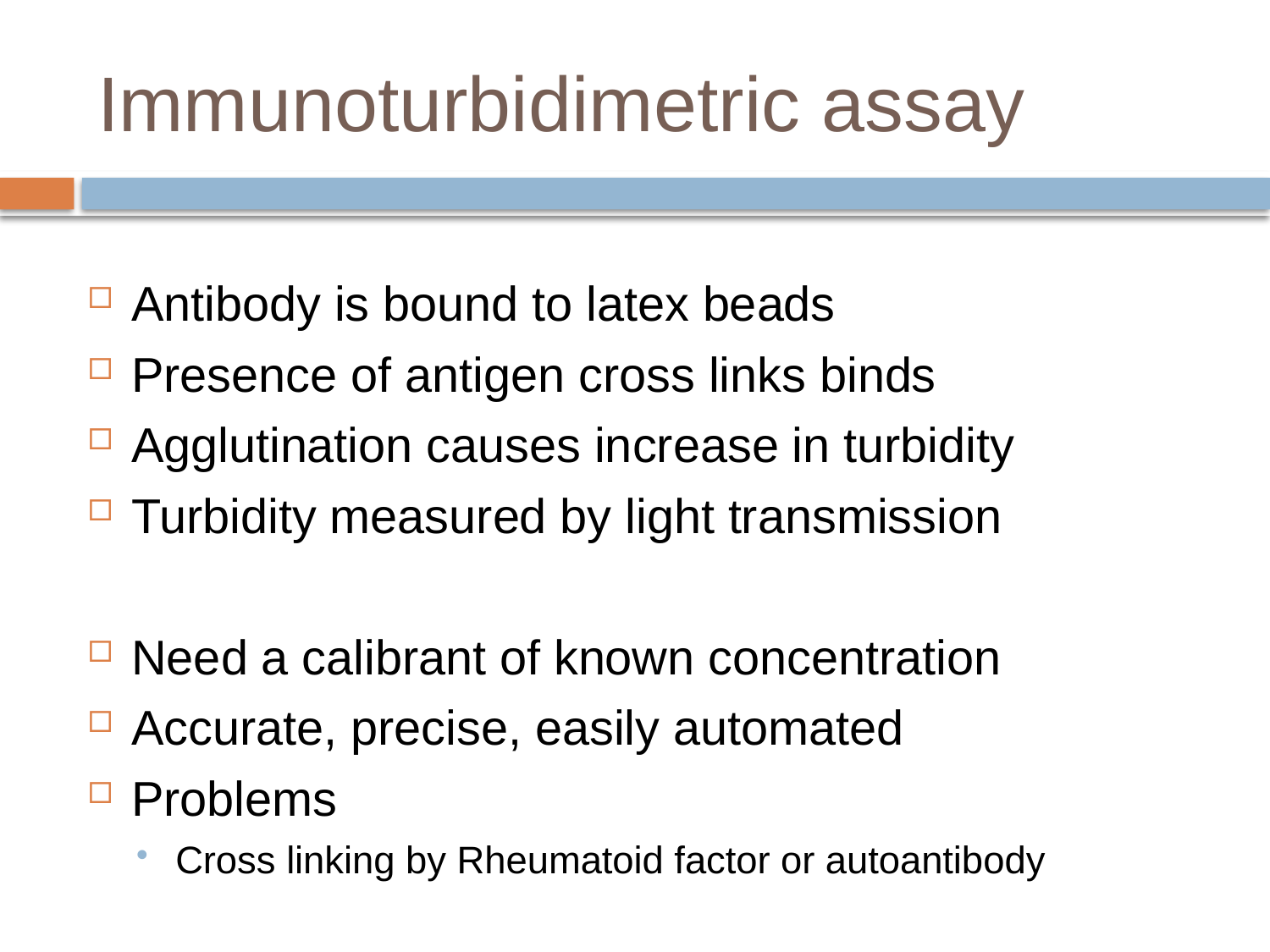

# Immunoturbidimetric assay
Antibody is bound to latex beads
Presence of antigen cross links binds
Agglutination causes increase in turbidity
Turbidity measured by light transmission

Need a calibrant of known concentration
Accurate, precise, easily automated
Problems
Cross linking by Rheumatoid factor or autoantibody